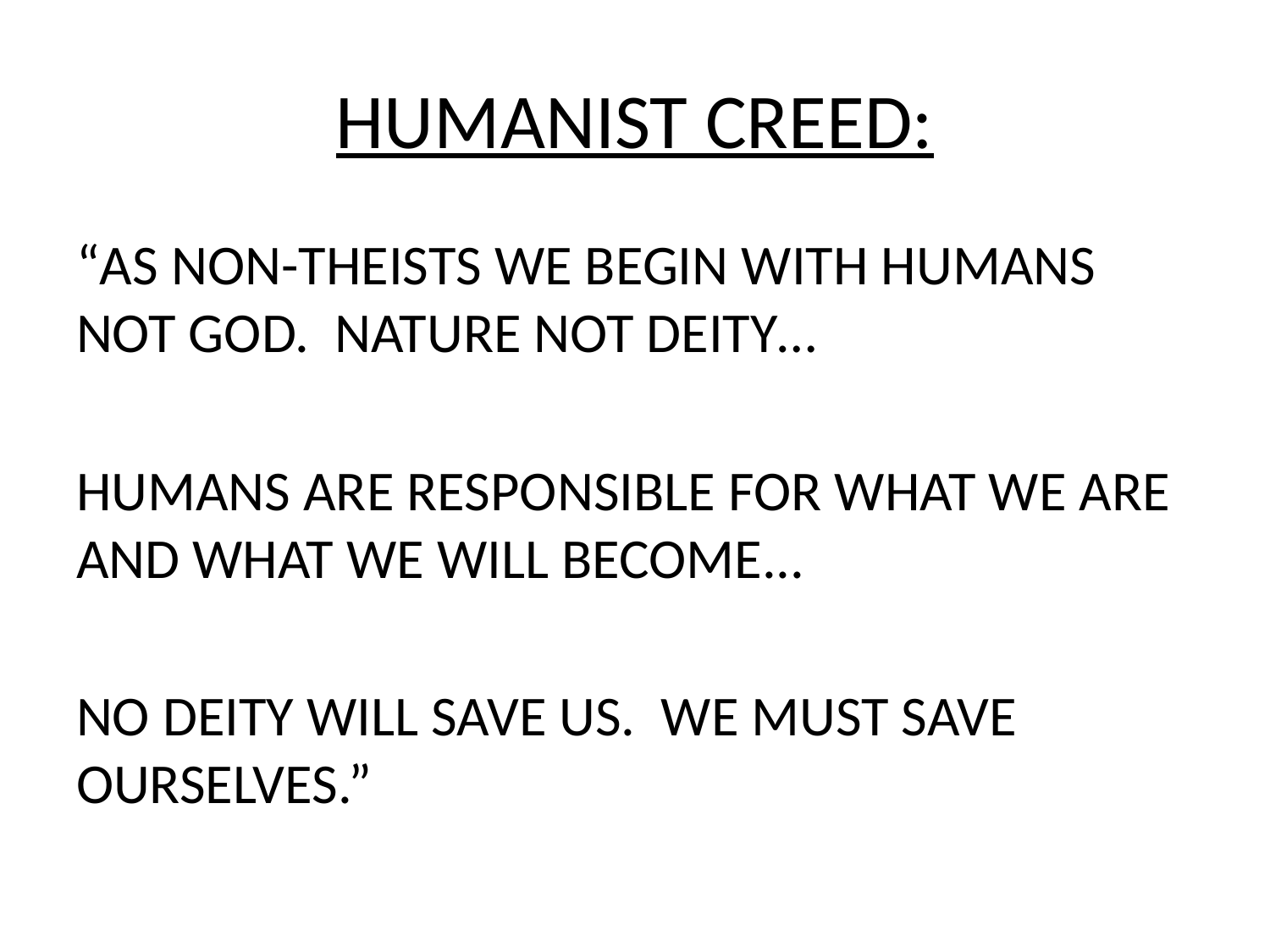

# HUMANIST CREED:
“AS NON-THEISTS WE BEGIN WITH HUMANS NOT GOD.  NATURE NOT DEITY…

HUMANS ARE RESPONSIBLE FOR WHAT WE ARE AND WHAT WE WILL BECOME...

NO DEITY WILL SAVE US.  WE MUST SAVE OURSELVES.”